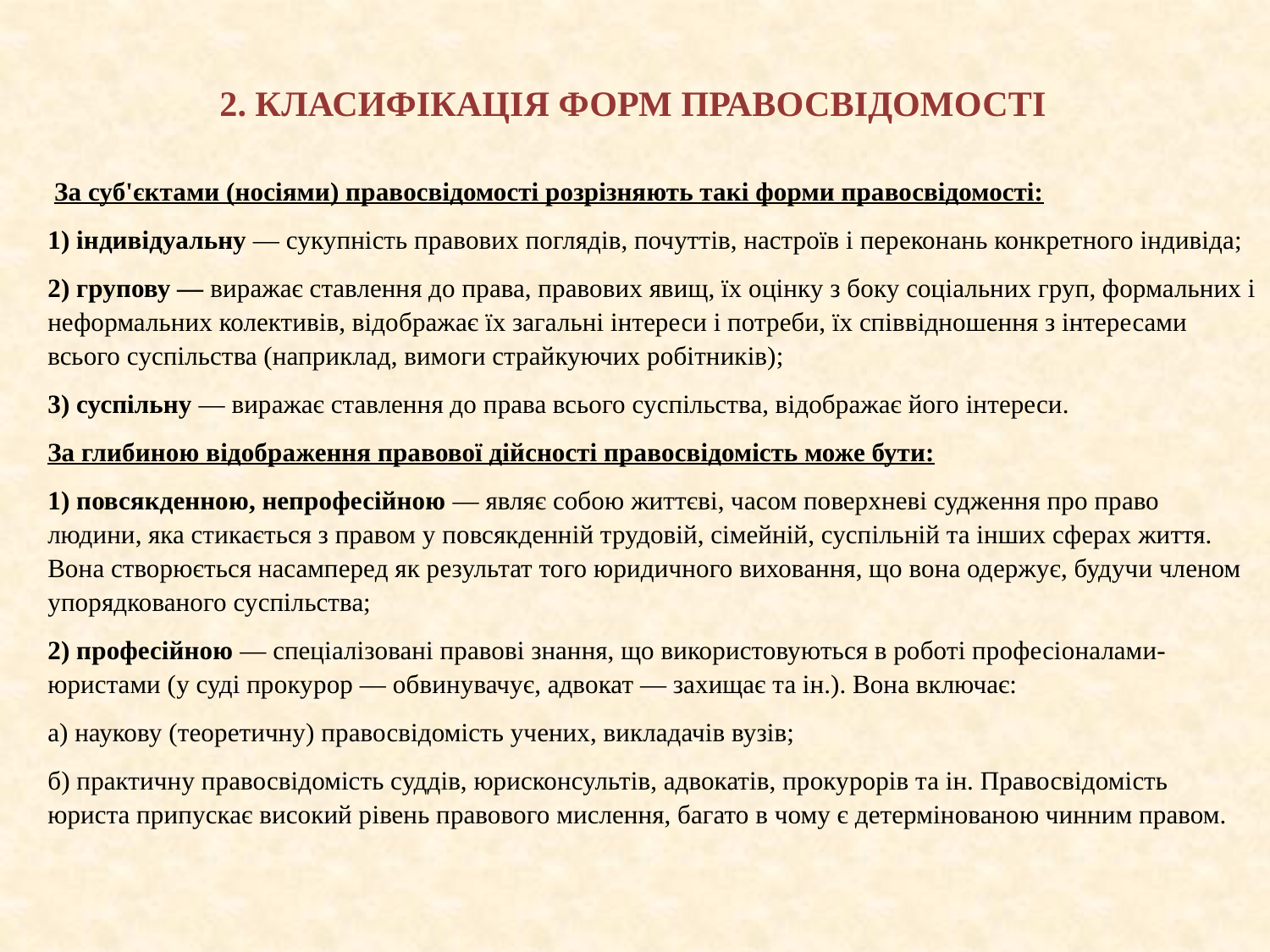

# 2. КЛАСИФІКАЦІЯ ФОРМ ПРАВОСВІДОМОСТІ
 За суб'єктами (носіями) правосвідомості розрізняють такі форми правосвідомості:
1) індивідуальну — сукупність правових поглядів, почуттів, настроїв і переконань конкретного індивіда;
2) групову — виражає ставлення до права, правових явищ, їх оцінку з боку соціальних груп, формальних і неформальних колективів, відображає їх загальні інтереси і потреби, їх співвідношення з інтересами всього суспільства (наприклад, вимоги страйкуючих робітників);
3) суспільну — виражає ставлення до права всього суспільства, відображає його інтереси.
За глибиною відображення правової дійсності правосвідомість може бути:
1) повсякденною, непрофесійною — являє собою життєві, часом поверхневі судження про право людини, яка стикається з правом у повсякденній трудовій, сімейній, суспільній та інших сферах життя. Вона створюється насамперед як результат того юридичного виховання, що вона одержує, будучи членом упорядкованого суспільства;
2) професійною — спеціалізовані правові знання, що використовуються в роботі професіоналами-юристами (у суді прокурор — обвинувачує, адвокат — захищає та ін.). Вона включає:
а) наукову (теоретичну) правосвідомість учених, викладачів вузів;
б) практичну правосвідомість суддів, юрисконсультів, адвокатів, прокурорів та ін. Правосвідомість юриста припускає високий рівень правового мислення, багато в чому є детермінованою чинним правом.